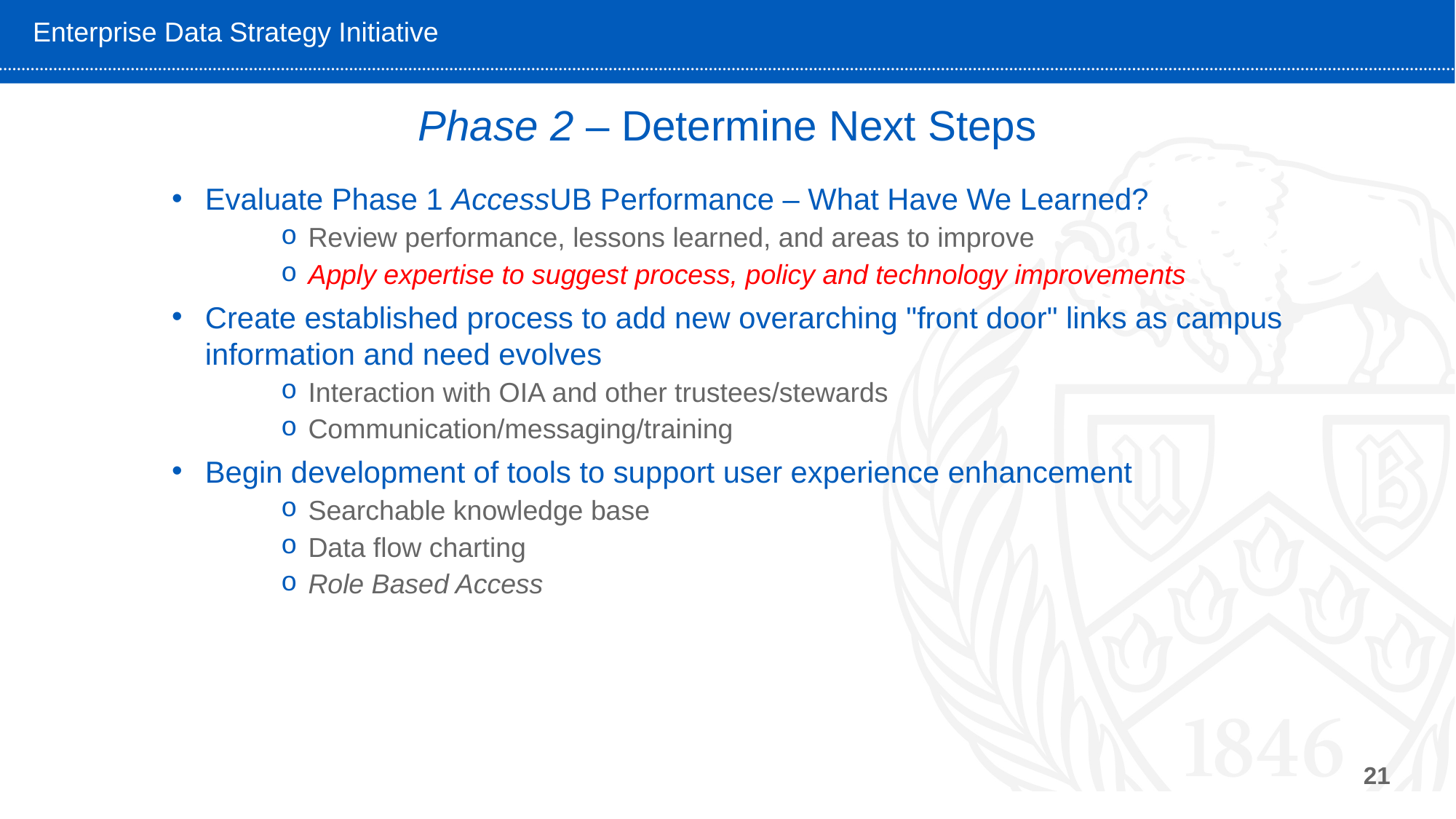

# Phase 2 – Determine Next Steps
Evaluate Phase 1 AccessUB Performance – What Have We Learned?
Review performance, lessons learned, and areas to improve
Apply expertise to suggest process, policy and technology improvements
Create established process to add new overarching "front door" links as campus information and need evolves
Interaction with OIA and other trustees/stewards
Communication/messaging/training
Begin development of tools to support user experience enhancement
Searchable knowledge base
Data flow charting
Role Based Access